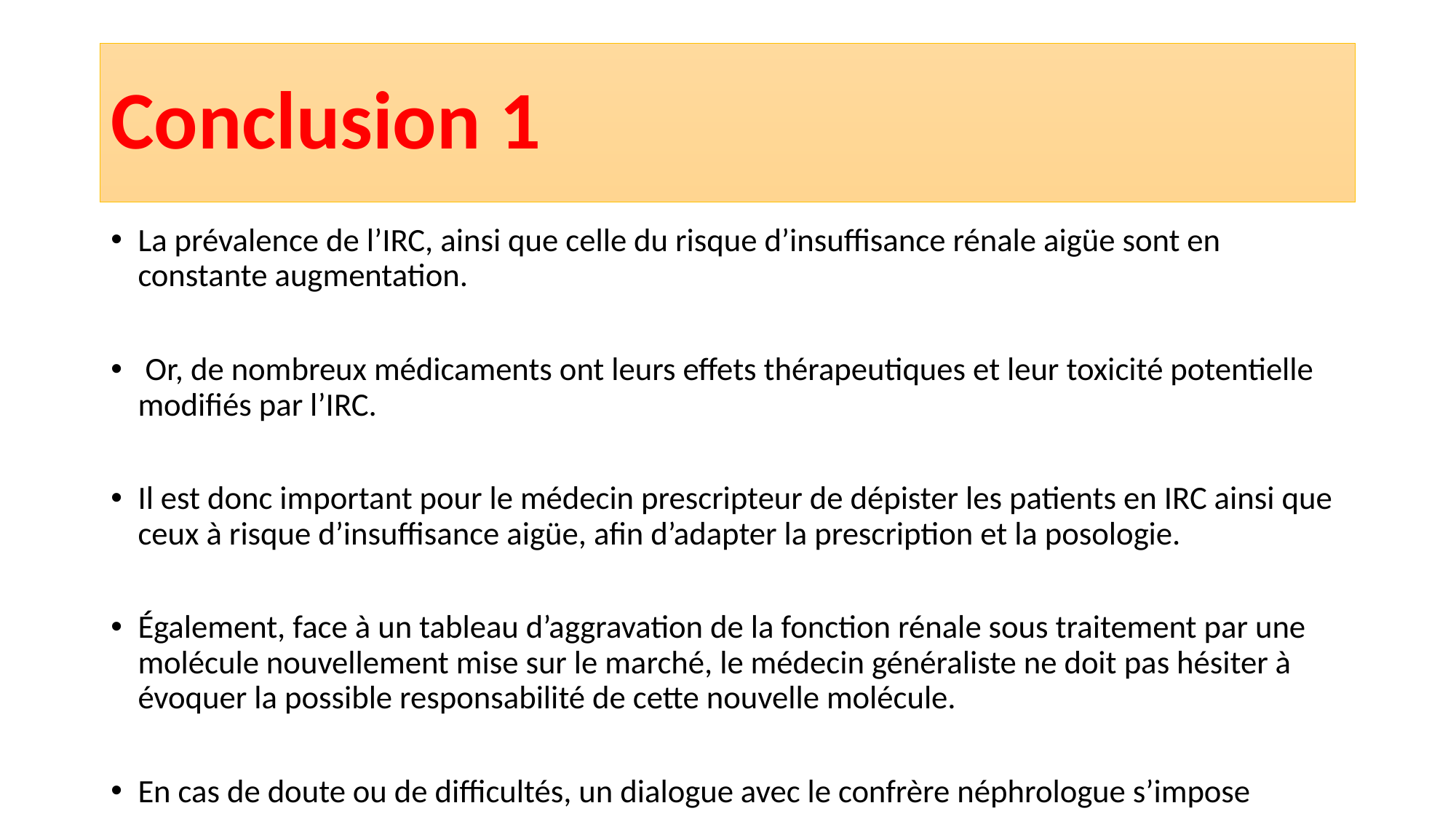

# Conclusion 1
La prévalence de l’IRC, ainsi que celle du risque d’insuffisance rénale aigüe sont en constante augmentation.

 Or, de nombreux médicaments ont leurs effets thérapeutiques et leur toxicité potentielle modifiés par l’IRC.

Il est donc important pour le médecin prescripteur de dépister les patients en IRC ainsi que ceux à risque d’insuffisance aigüe, afin d’adapter la prescription et la posologie.

Également, face à un tableau d’aggravation de la fonction rénale sous traitement par une molécule nouvellement mise sur le marché, le médecin généraliste ne doit pas hésiter à évoquer la possible responsabilité de cette nouvelle molécule.

En cas de doute ou de difficultés, un dialogue avec le confrère néphrologue s’impose